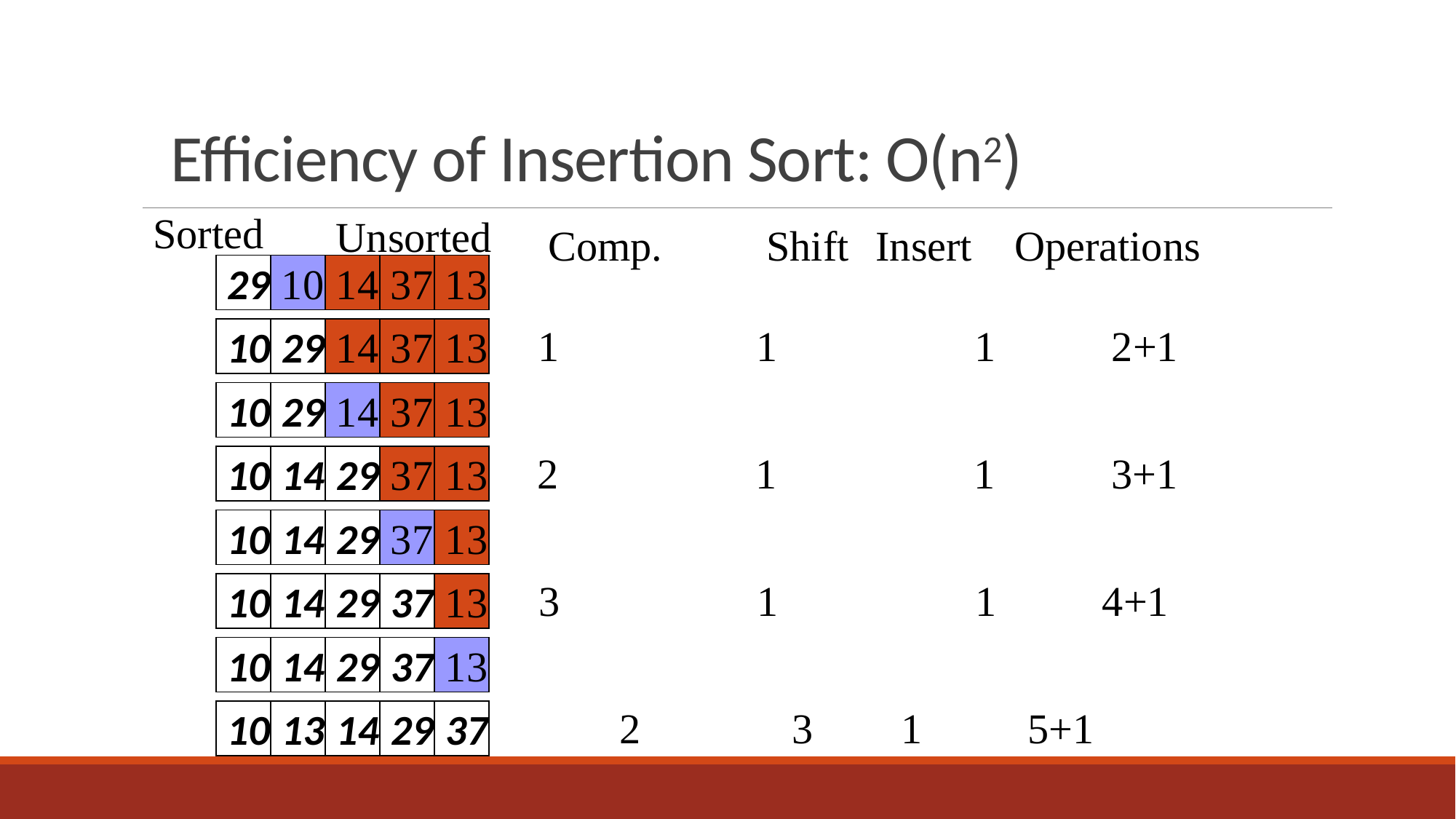

# Efficiency of Insertion Sort: O(n2)
Sorted
Unsorted
Comp.	Shift	Insert    Operations
29
10
14
37
13
1		1		1           2+1
10
29
14
37
13
10
29
14
37
13
2		1		1           3+1
10
14
29
37
13
10
14
29
37
13
3		1		1          4+1
10
14
29
37
13
10
14
29
37
13
2	      3	      1          5+1
10
13
14
29
37